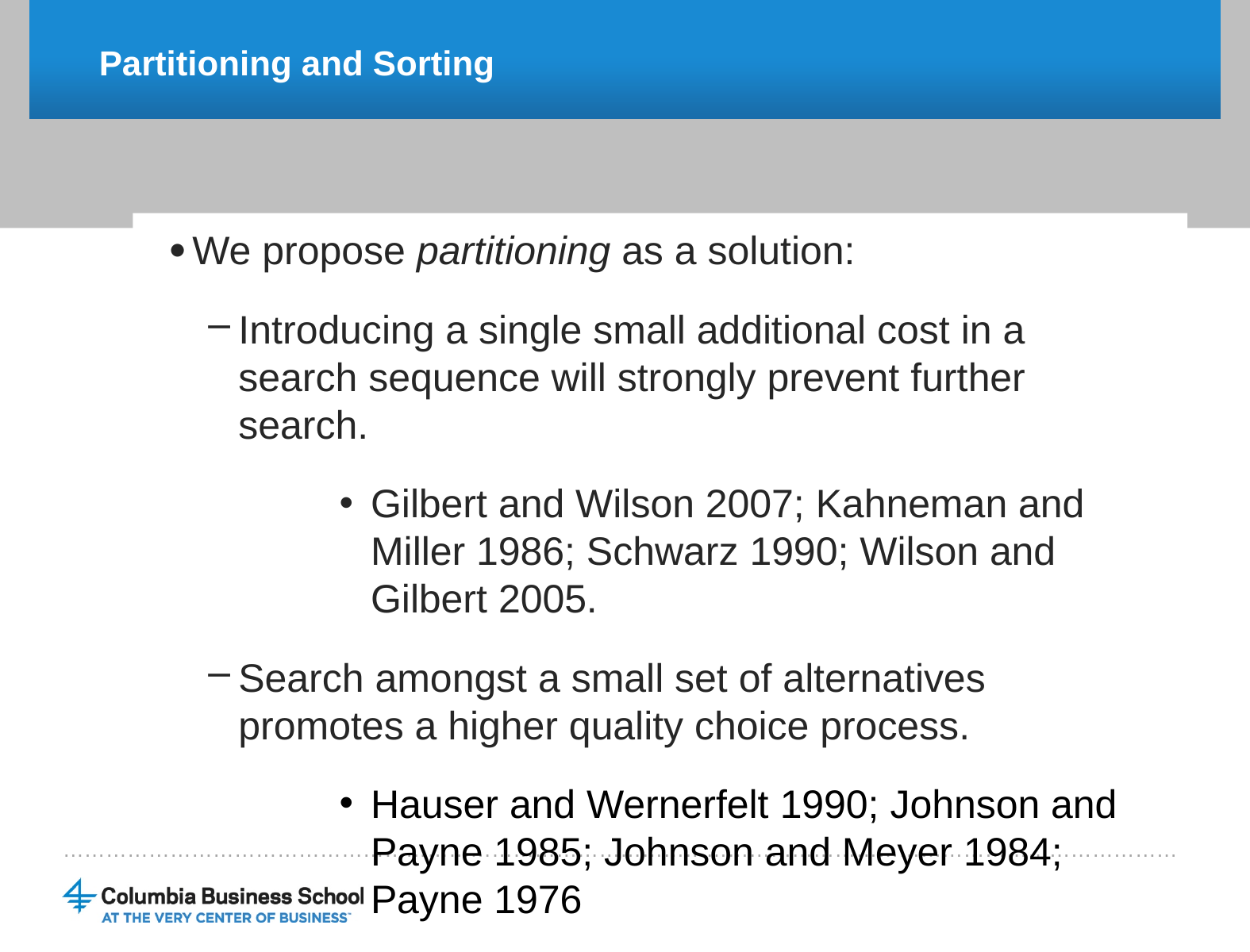

# Partitioning and Sorting
We propose partitioning as a solution:
Introducing a single small additional cost in a search sequence will strongly prevent further search.
Gilbert and Wilson 2007; Kahneman and Miller 1986; Schwarz 1990; Wilson and Gilbert 2005.
Search amongst a small set of alternatives promotes a higher quality choice process.
Hauser and Wernerfelt 1990; Johnson and Payne 1985; Johnson and Meyer 1984; Payne 1976